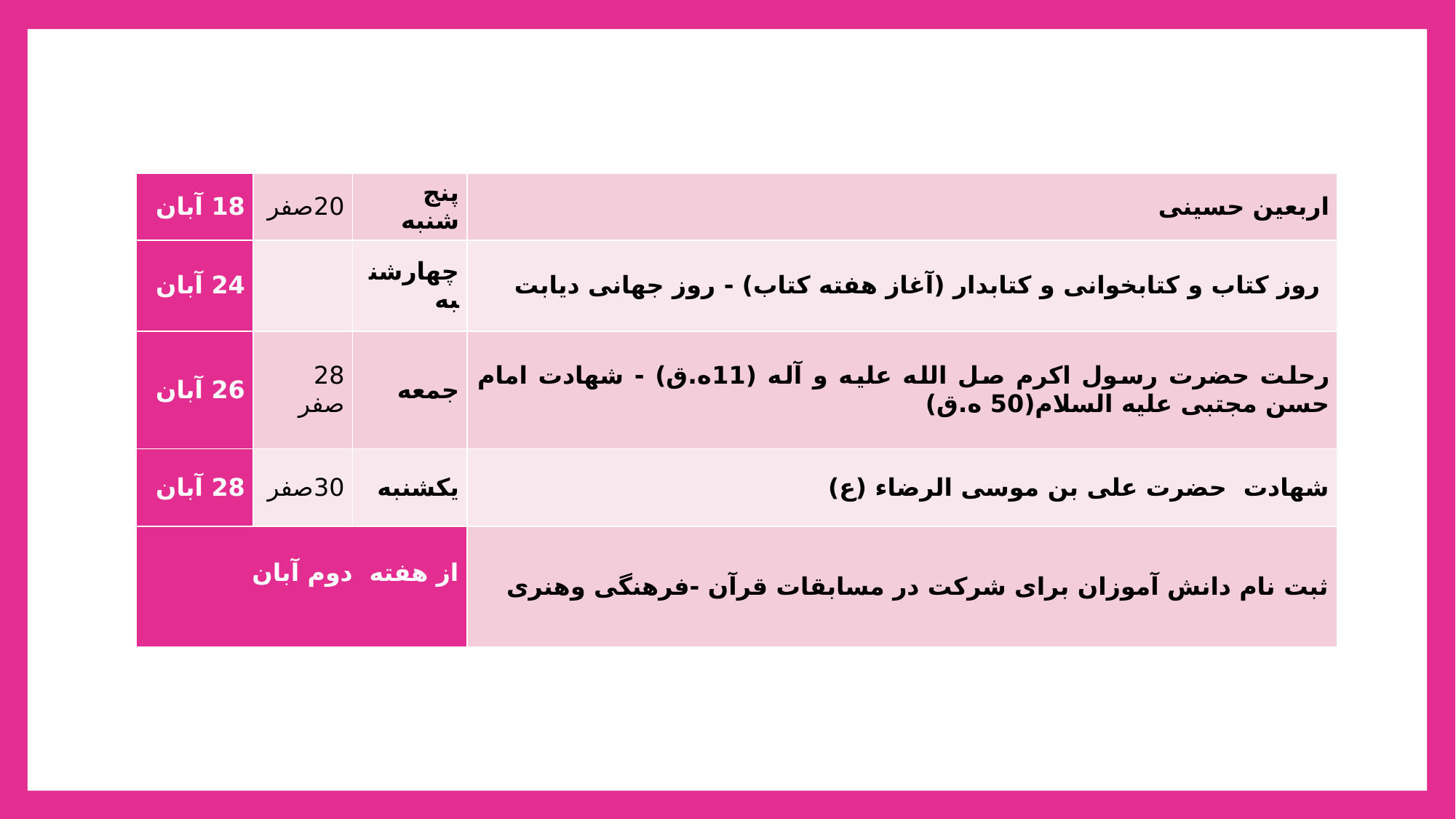

| 18 آبان | 20صفر | پنج شنبه | اربعین حسینی |
| --- | --- | --- | --- |
| 24 آبان |  | چهارشنبه | روز کتاب و کتابخوانی و کتابدار (آغاز هفته کتاب) - روز جهانی دیابت |
| 26 آبان | 28 صفر | جمعه | رحلت حضرت رسول اکرم صل الله علیه و آله (11ه.ق) - شهادت امام حسن مجتبی علیه السلام(50 ه.ق) |
| 28 آبان | 30صفر | یکشنبه | شهادت حضرت علی بن موسی الرضاء (ع) |
| از هفته دوم آبان |  |  | ثبت نام دانش آموزان برای شرکت در مسابقات قرآن -فرهنگی وهنری |